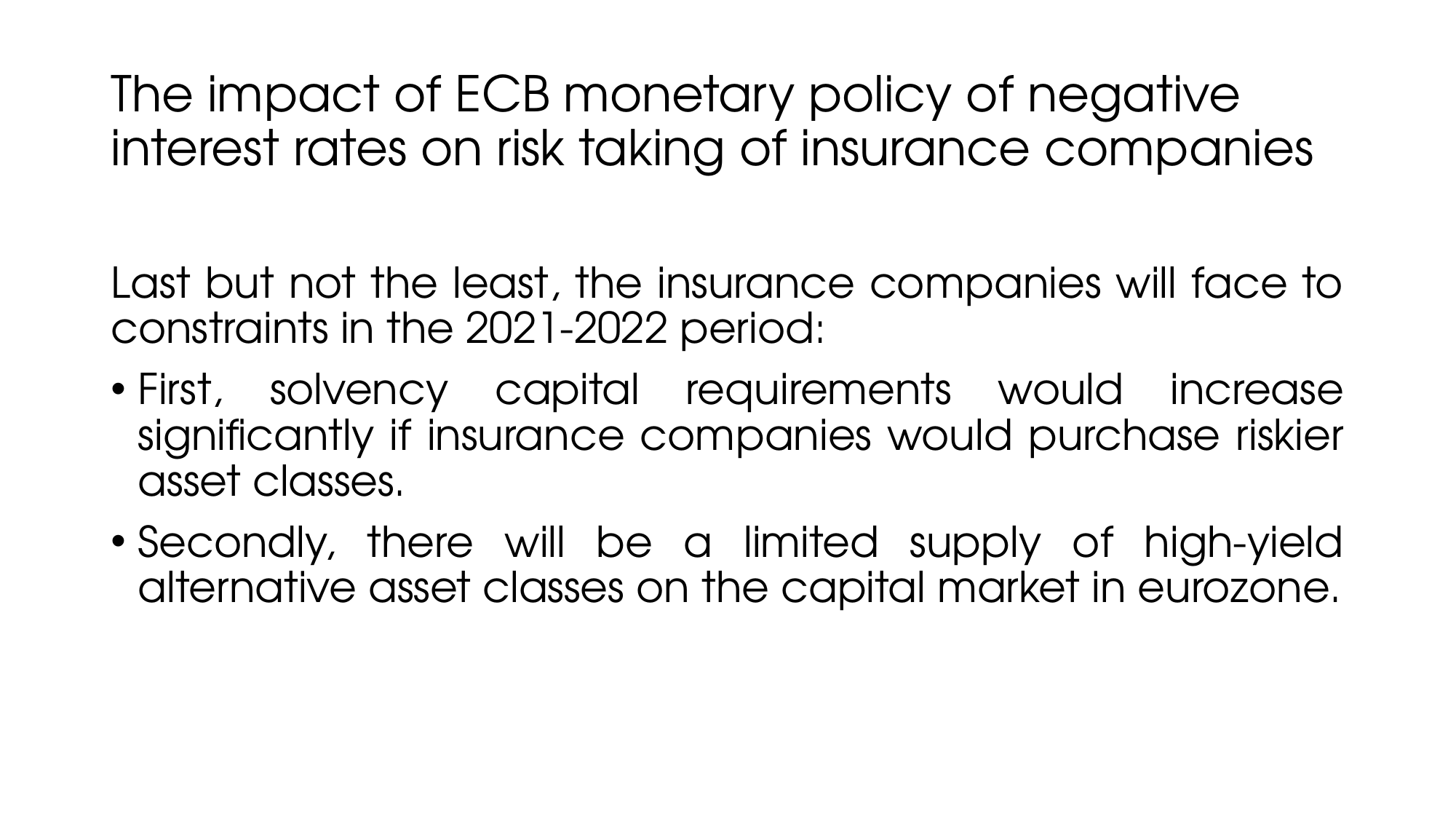

# The impact of ECB monetary policy of negative interest rates on risk taking of insurance companies
Last but not the least, the insurance companies will face to constraints in the 2021-2022 period:
First, solvency capital requirements would increase significantly if insurance companies would purchase riskier asset classes.
Secondly, there will be a limited supply of high-yield alternative asset classes on the capital market in eurozone.